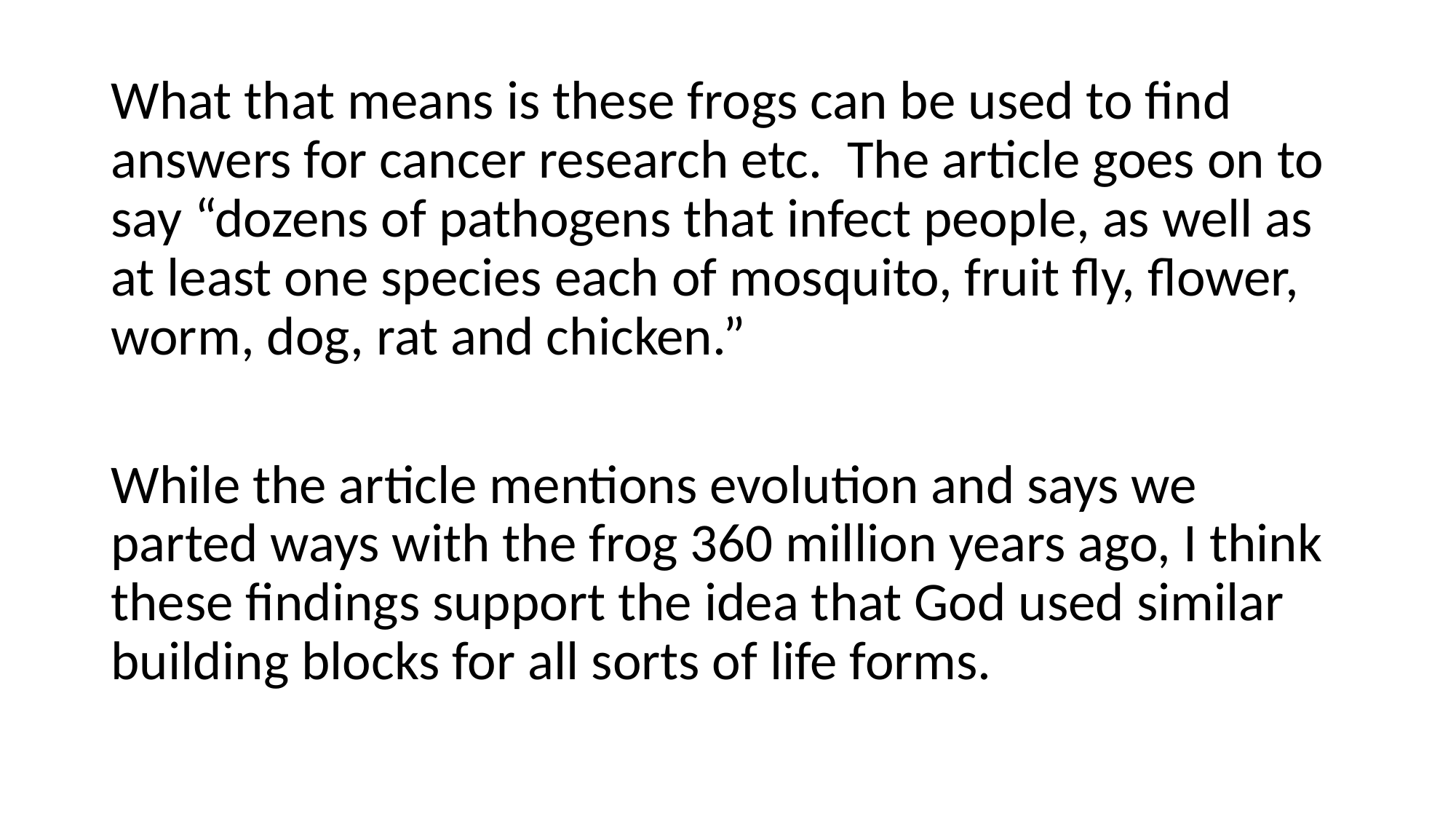

What that means is these frogs can be used to find answers for cancer research etc.  The article goes on to say “dozens of pathogens that infect people, as well as at least one species each of mosquito, fruit fly, flower, worm, dog, rat and chicken.”

While the article mentions evolution and says we parted ways with the frog 360 million years ago, I think these findings support the idea that God used similar building blocks for all sorts of life forms.